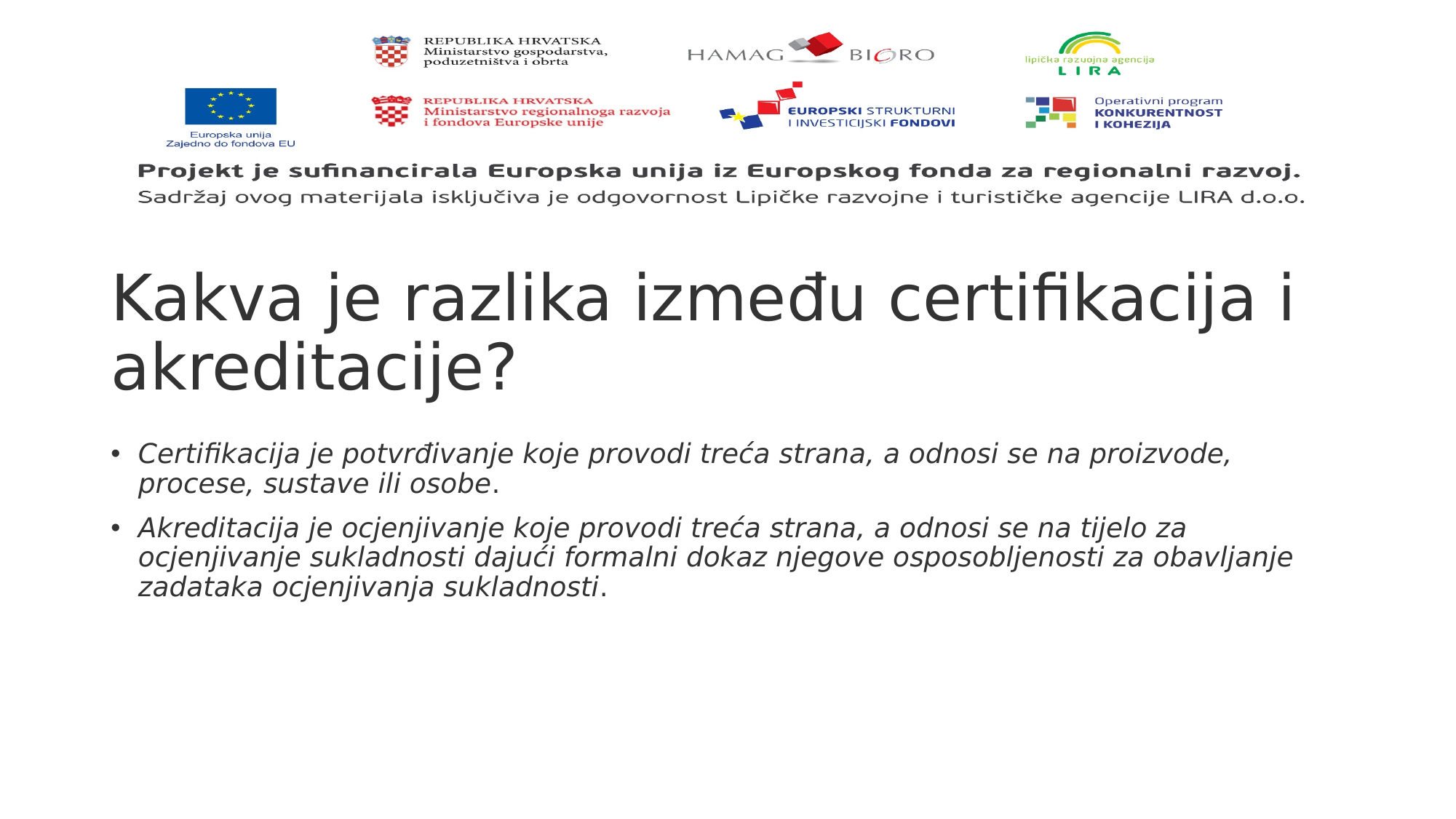

# Kakva je razlika između certifikacija i akreditacije?
Certifikacija je potvrđivanje koje provodi treća strana, a odnosi se na proizvode, procese, sustave ili osobe.
Akreditacija je ocjenjivanje koje provodi treća strana, a odnosi se na tijelo za ocjenjivanje sukladnosti dajući formalni dokaz njegove osposobljenosti za obavljanje zadataka ocjenjivanja sukladnosti.